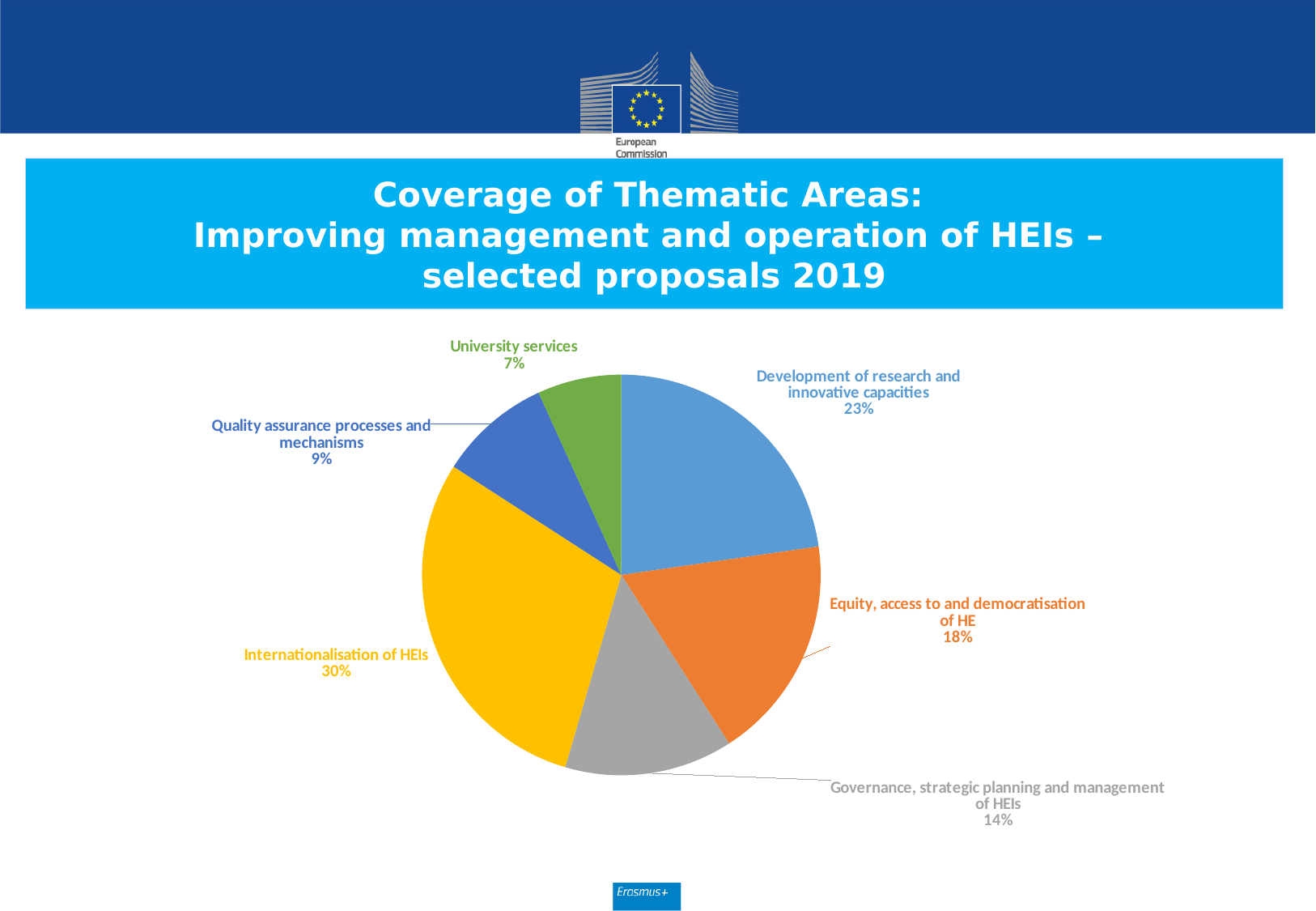

# Coverage of Thematic Areas: Improving management and operation of HEIs – selected proposals 2019

### Chart

| Category |  |
|---|---|
| Development of research and innovative capacities | 0.119047619047619 |
| Equity, access to and democratisation of HE | 0.0952380952380952 |
| Governance, strategic planning and management of HEIs | 0.0714285714285714 |
| Internationalisation of HEIs | 0.154761904761905 |
| Quality assurance processes and mechanisms | 0.0476190476190476 |
| University services | 0.0357142857142857 |